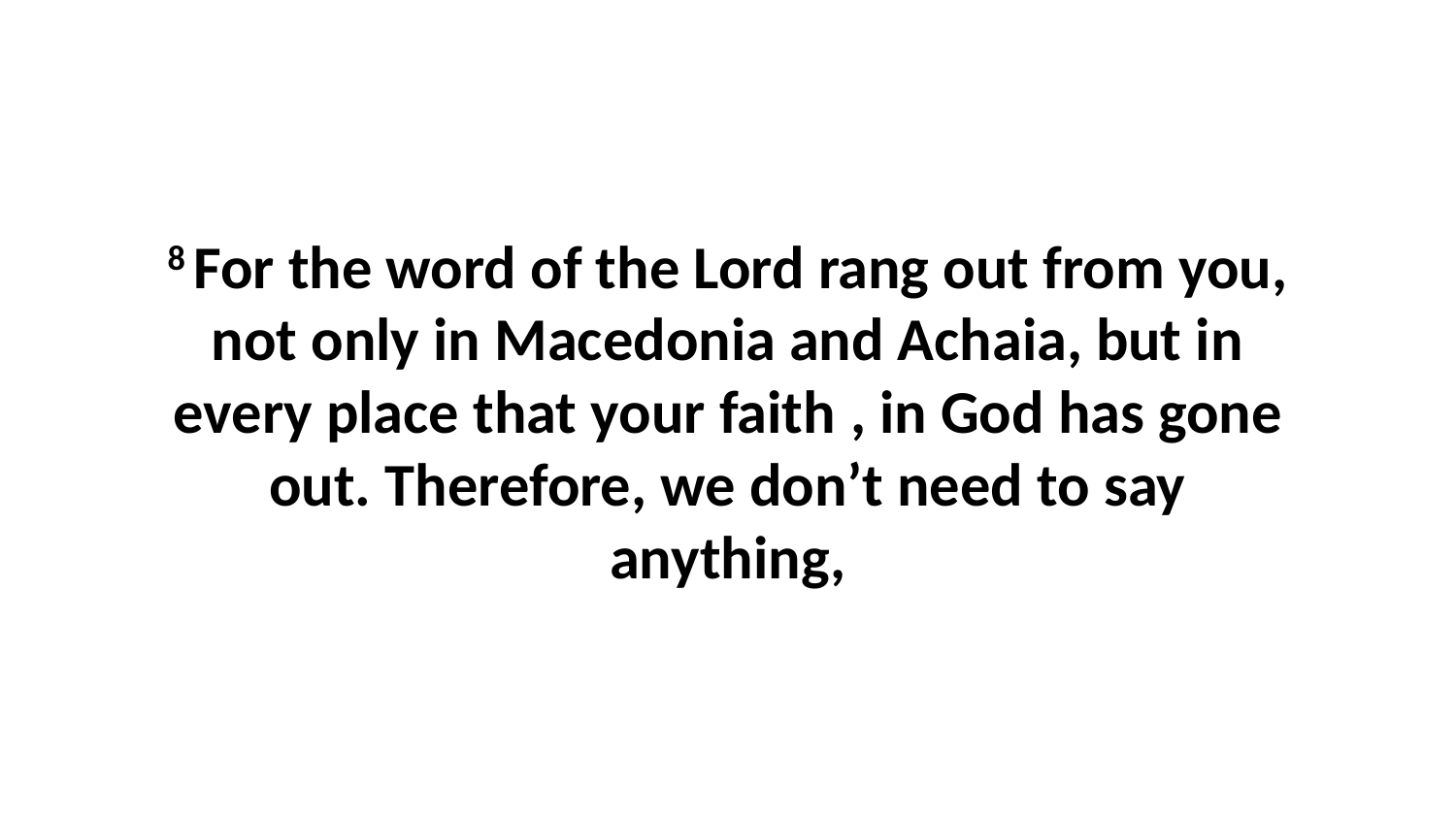

8 For the word of the Lord rang out from you, not only in Macedonia and Achaia, but in every place that your faith , in God has gone out. Therefore, we don’t need to say anything,